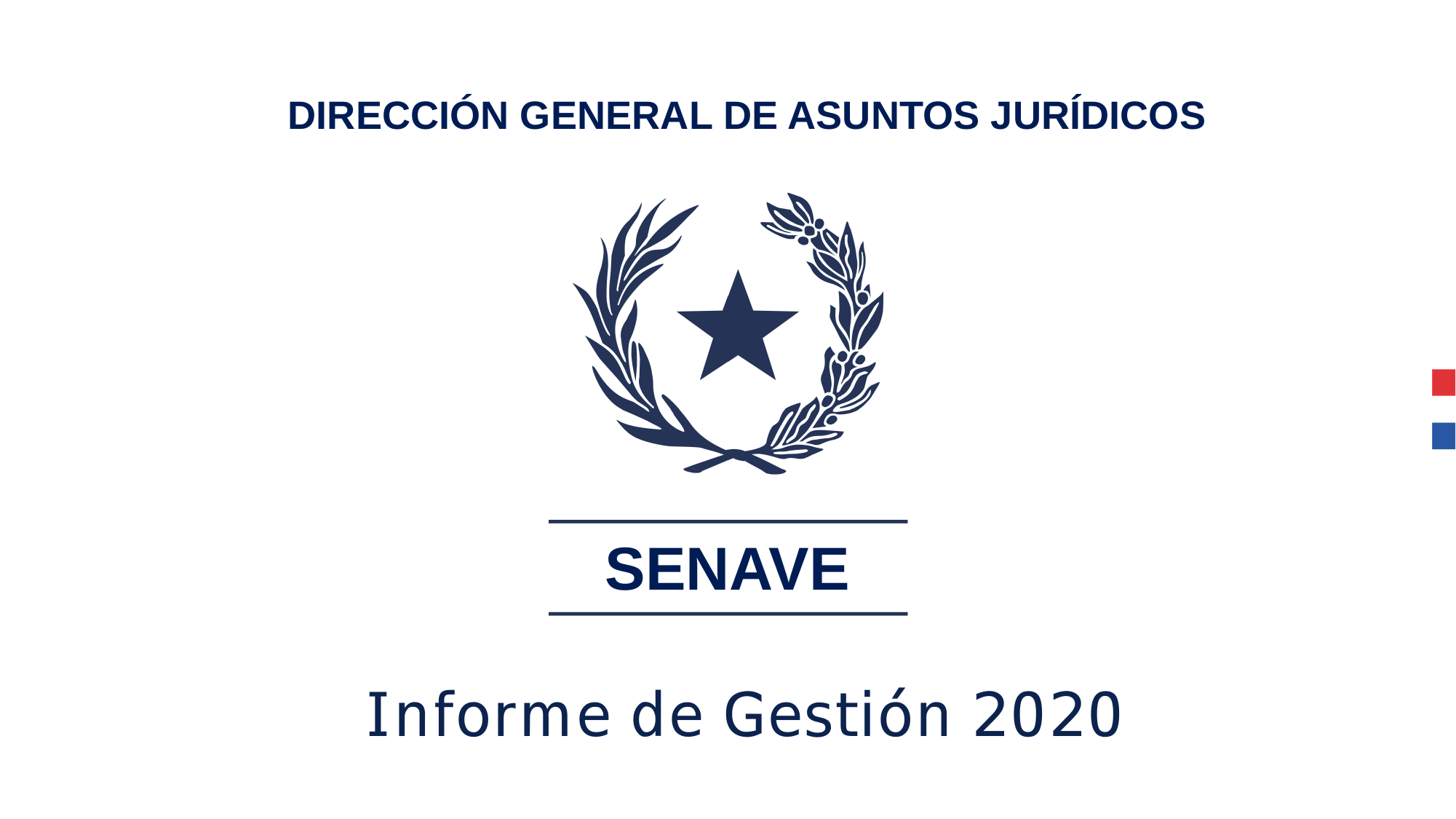

DIRECCIÓN GENERAL DE ASUNTOS JURÍDICOS
# SENAVE
Informe de Gestión 2020